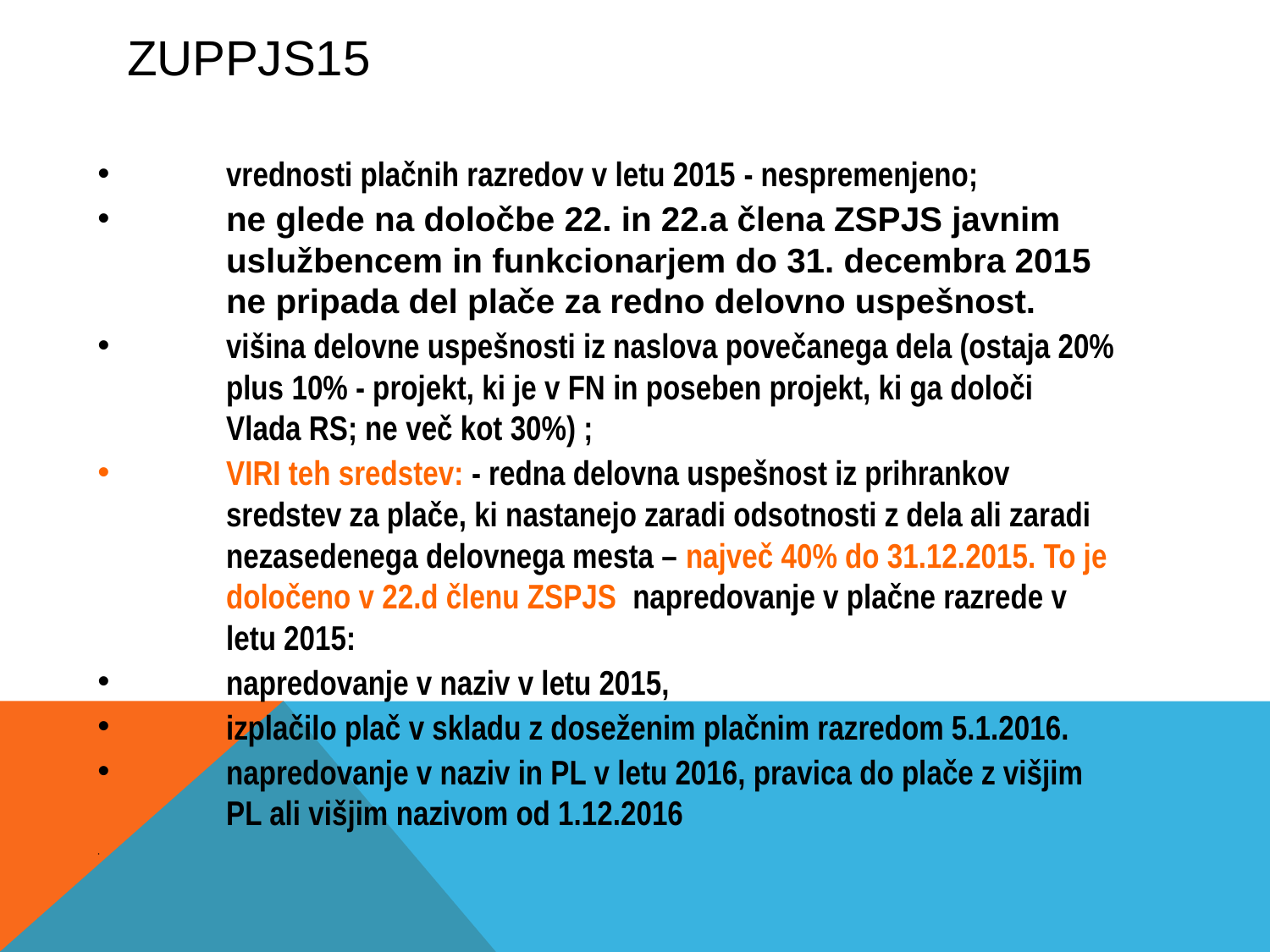

# ZUPPJS15
vrednosti plačnih razredov v letu 2015 - nespremenjeno;
ne glede na določbe 22. in 22.a člena ZSPJS javnim uslužbencem in funkcionarjem do 31. decembra 2015 ne pripada del plače za redno delovno uspešnost.
višina delovne uspešnosti iz naslova povečanega dela (ostaja 20% plus 10% - projekt, ki je v FN in poseben projekt, ki ga določi Vlada RS; ne več kot 30%) ;
VIRI teh sredstev: - redna delovna uspešnost iz prihrankov sredstev za plače, ki nastanejo zaradi odsotnosti z dela ali zaradi nezasedenega delovnega mesta – največ 40% do 31.12.2015. To je določeno v 22.d členu ZSPJS  napredovanje v plačne razrede v letu 2015:
napredovanje v naziv v letu 2015,
izplačilo plač v skladu z doseženim plačnim razredom 5.1.2016.
napredovanje v naziv in PL v letu 2016, pravica do plače z višjim PL ali višjim nazivom od 1.12.2016

·